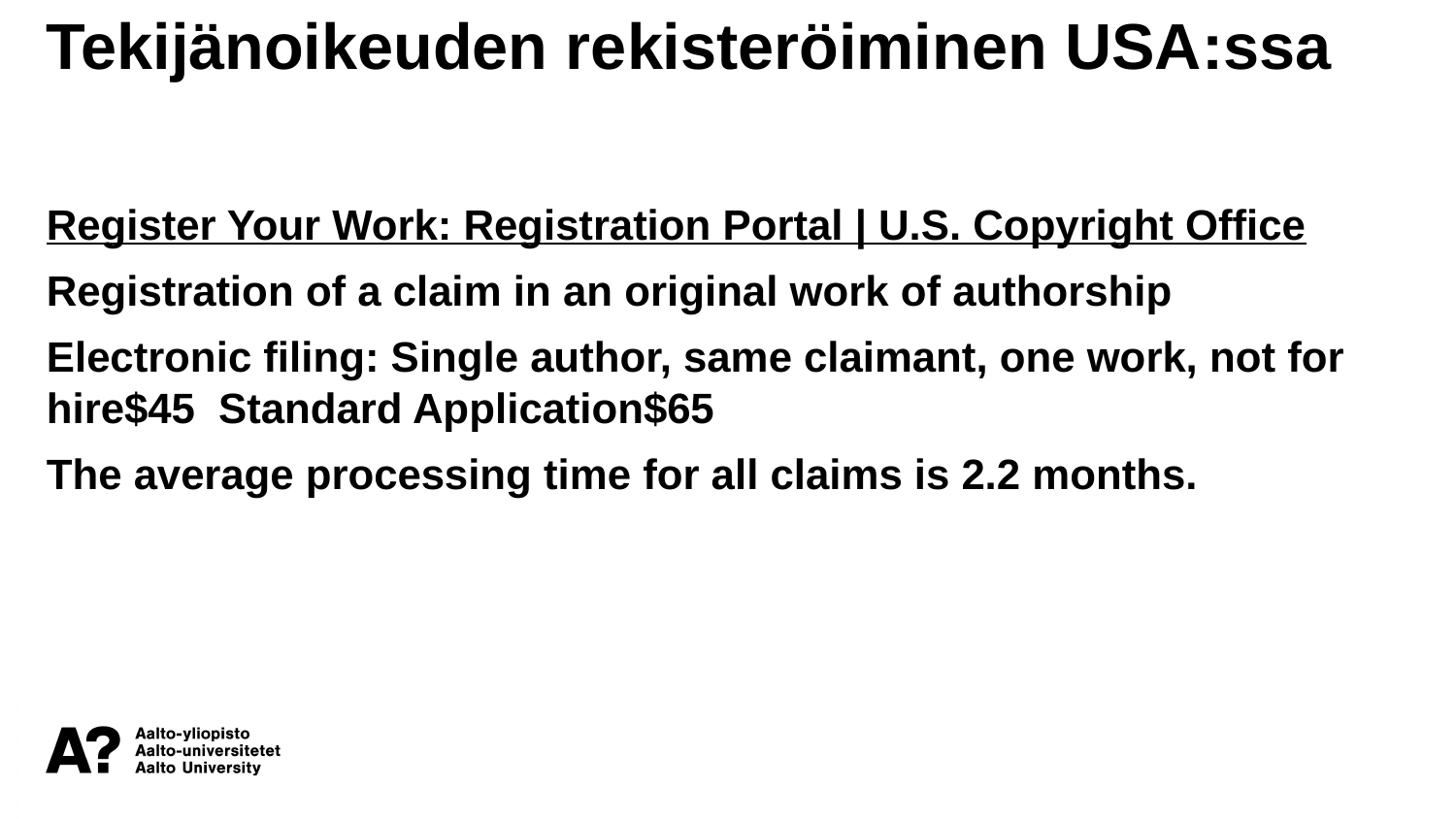

Tekijänoikeuden rekisteröiminen USA:ssa
Register Your Work: Registration Portal | U.S. Copyright Office
Registration of a claim in an original work of authorship
Electronic filing: Single author, same claimant, one work, not for hire$45  Standard Application$65
The average processing time for all claims is 2.2 months.